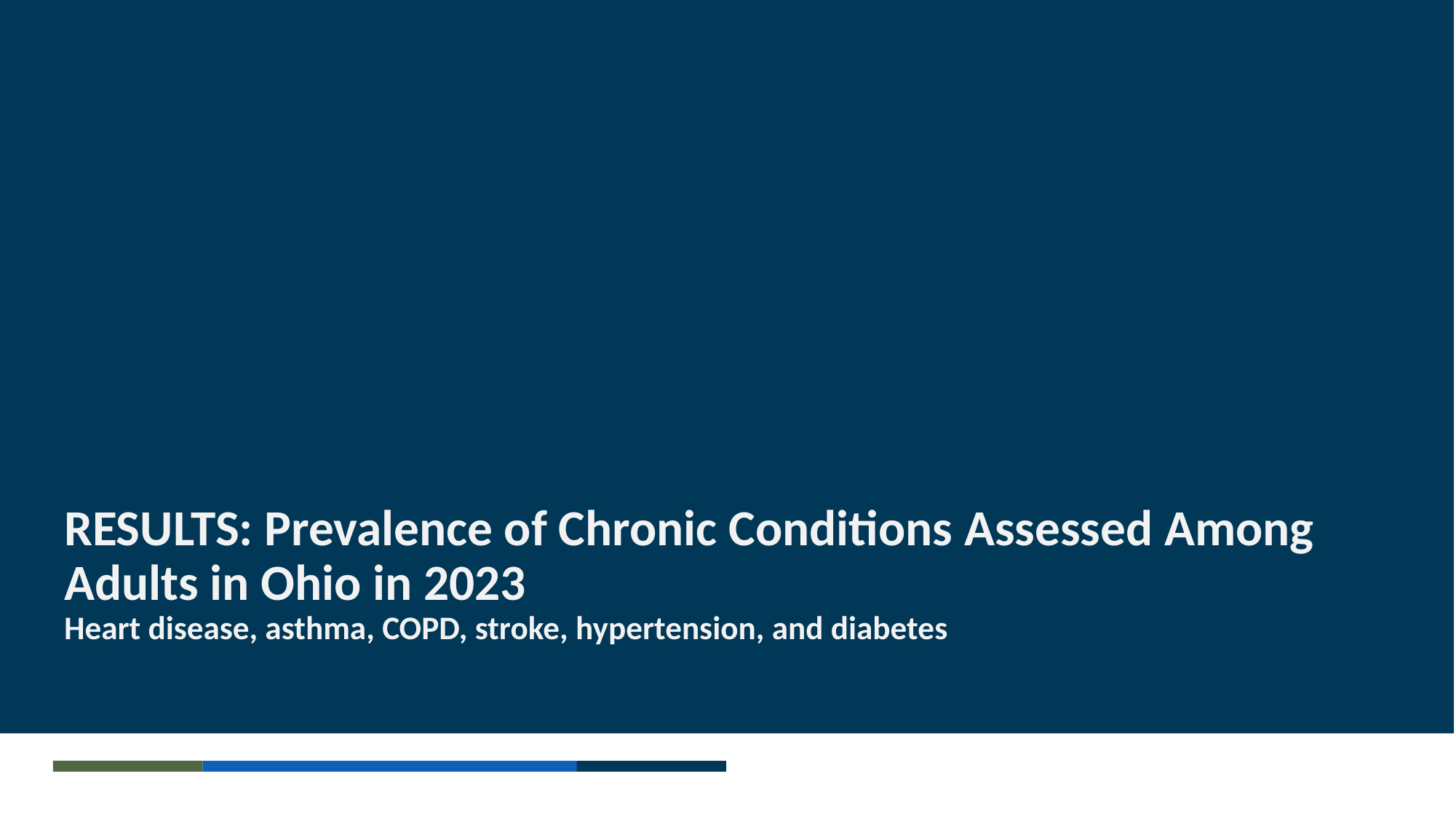

# RESULTS: Prevalence of Chronic Conditions Assessed Among Adults in Ohio in 2023 Heart disease, asthma, COPD, stroke, hypertension, and diabetes